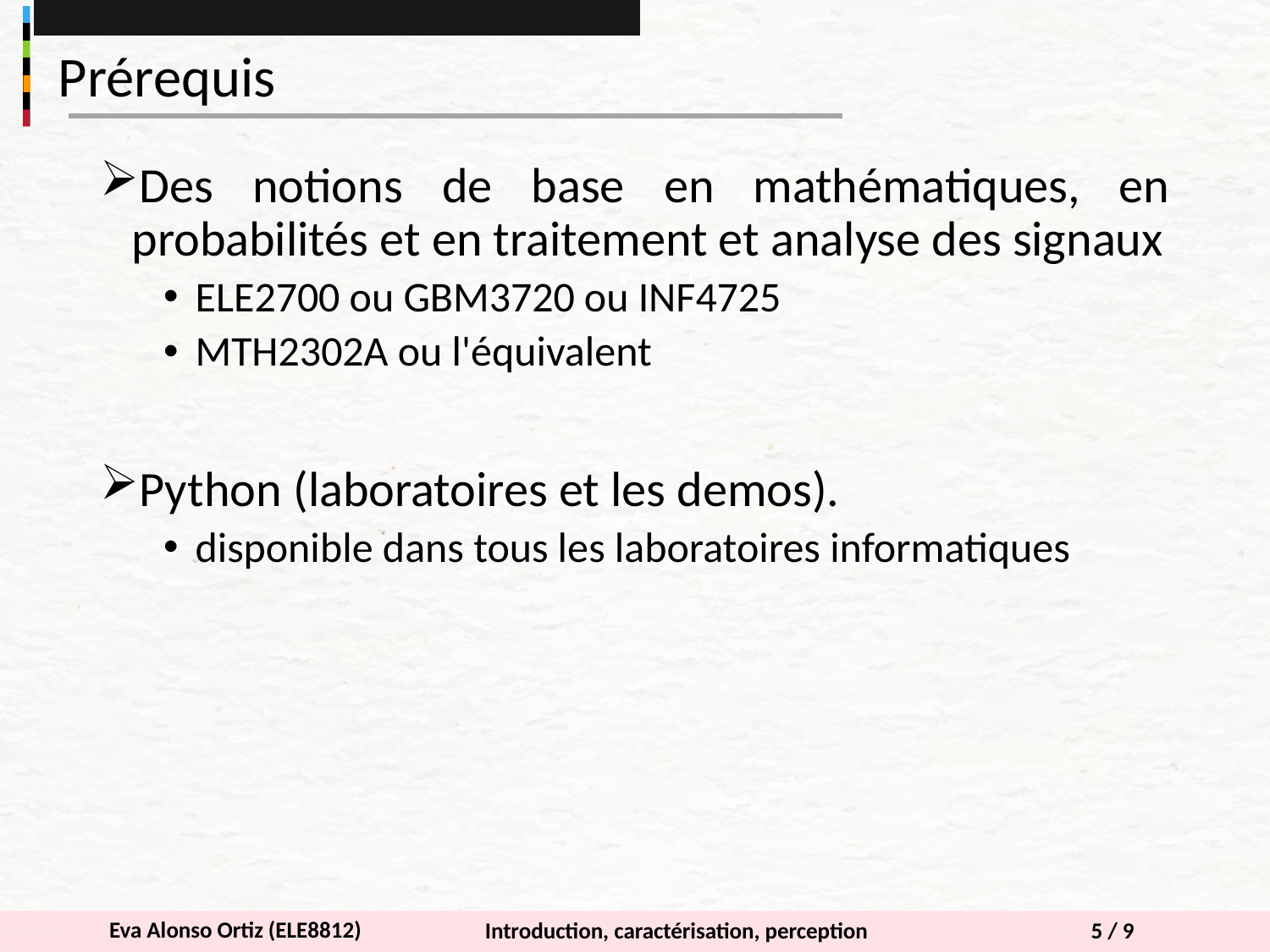

Prérequis
Des notions de base en mathématiques, en probabilités et en traitement et analyse des signaux
ELE2700 ou GBM3720 ou INF4725
MTH2302A ou l'équivalent

Python (laboratoires et les demos).
disponible dans tous les laboratoires informatiques